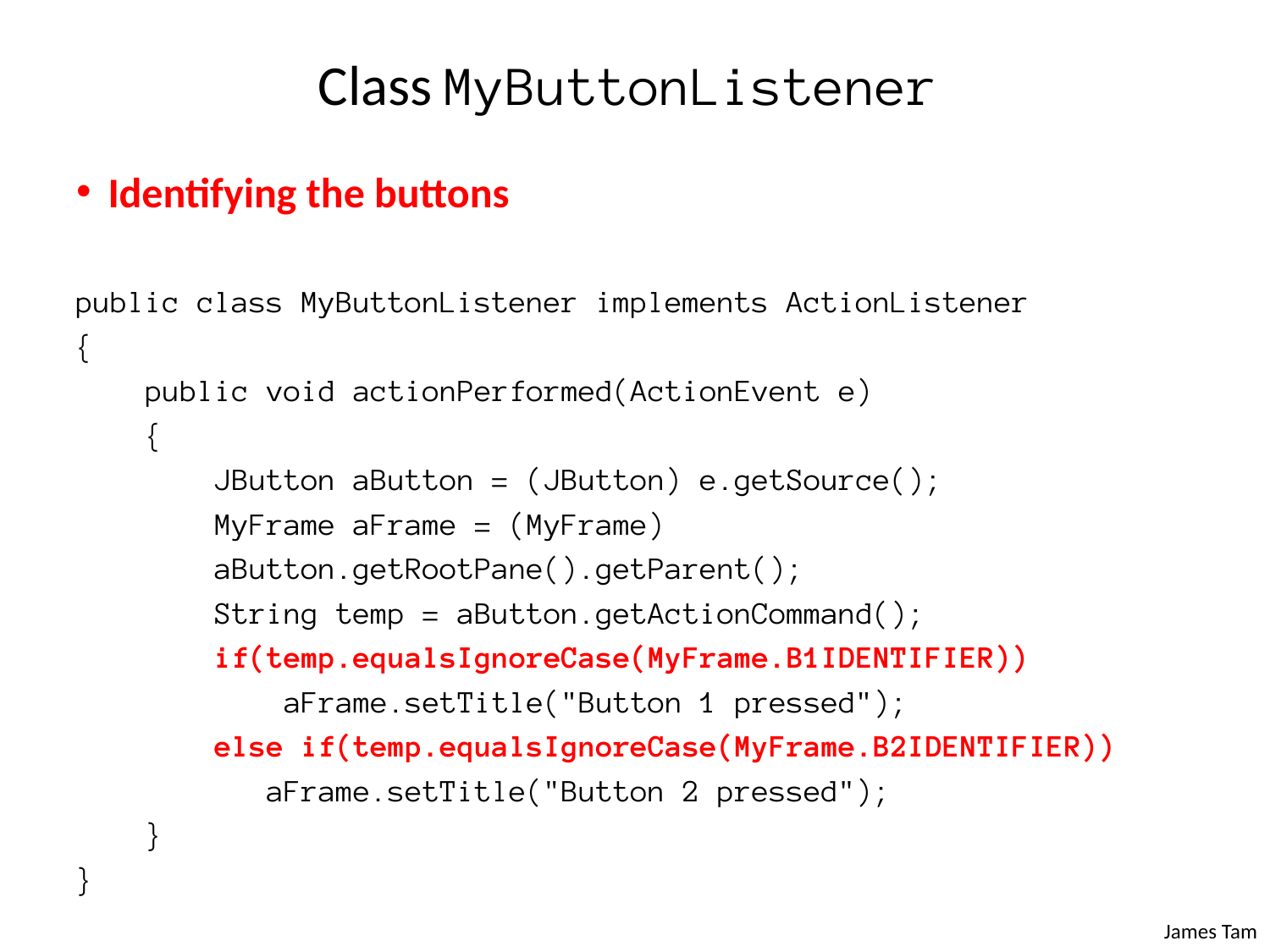

# Class MyButtonListener
Identifying the buttons

public class MyButtonListener implements ActionListener
{
    public void actionPerformed(ActionEvent e)
    {
        JButton aButton = (JButton) e.getSource();
        MyFrame aFrame = (MyFrame)
        aButton.getRootPane().getParent();
        String temp = aButton.getActionCommand();
        if(temp.equalsIgnoreCase(MyFrame.B1IDENTIFIER))
            aFrame.setTitle("Button 1 pressed");
        else if(temp.equalsIgnoreCase(MyFrame.B2IDENTIFIER))
           aFrame.setTitle("Button 2 pressed");
    }
}